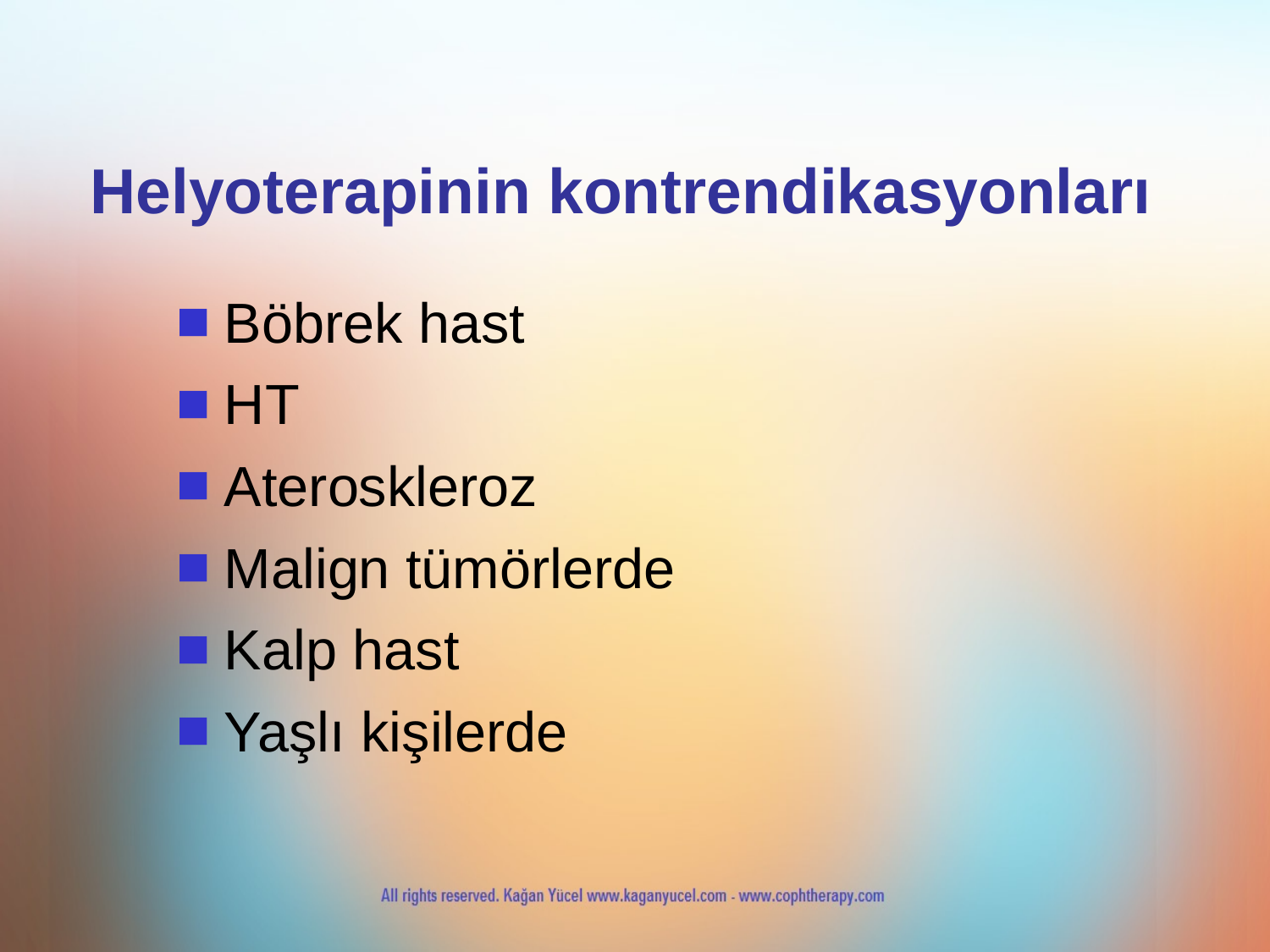

Helyoterapinin kontrendikasyonları
Böbrek hast
HT
Ateroskleroz
Malign tümörlerde
Kalp hast
Yaşlı kişilerde